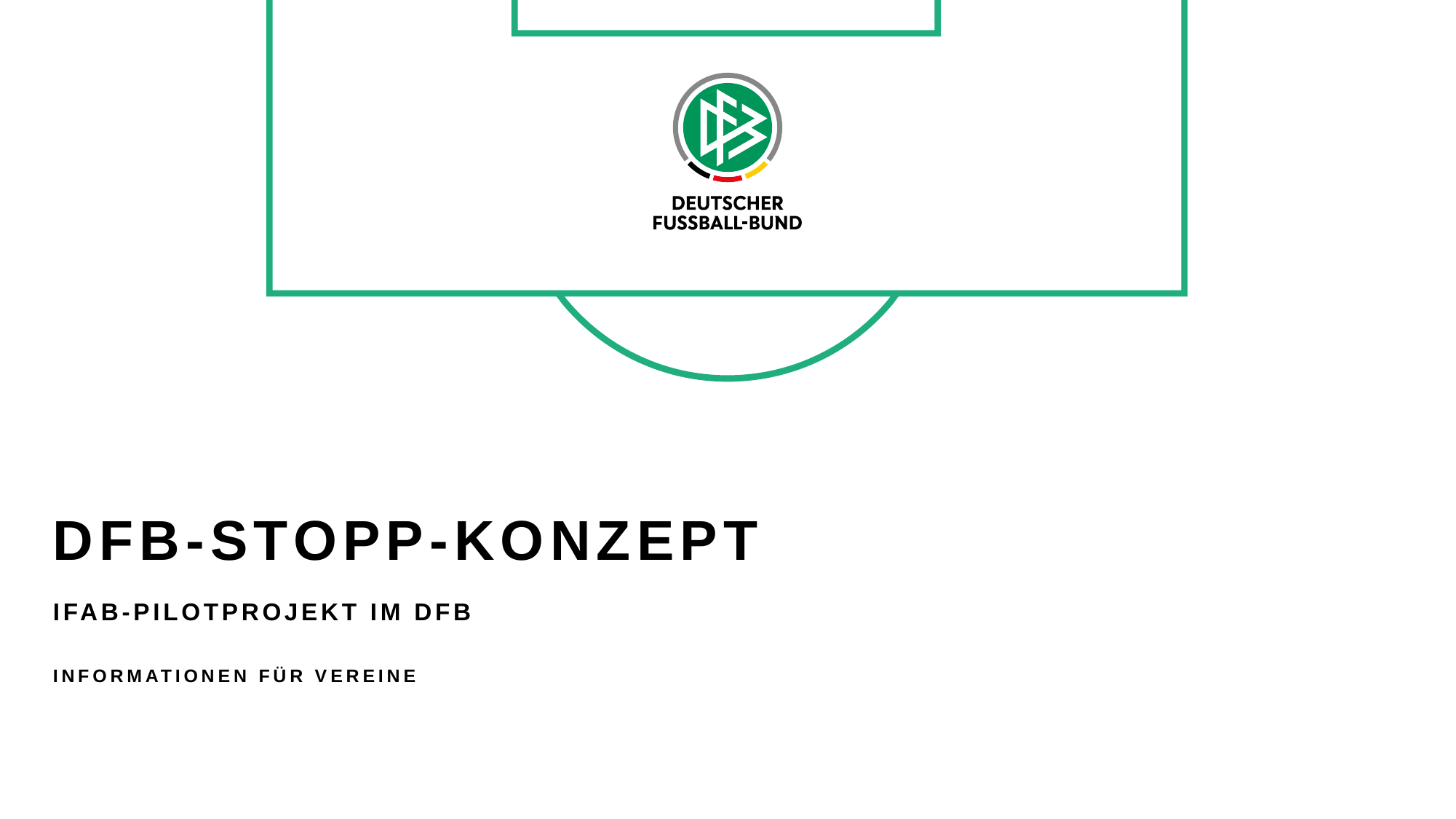

# DFB-STOPP-KONZEPT
IFAB-Pilotprojekt im DFB

Informationen für Vereine